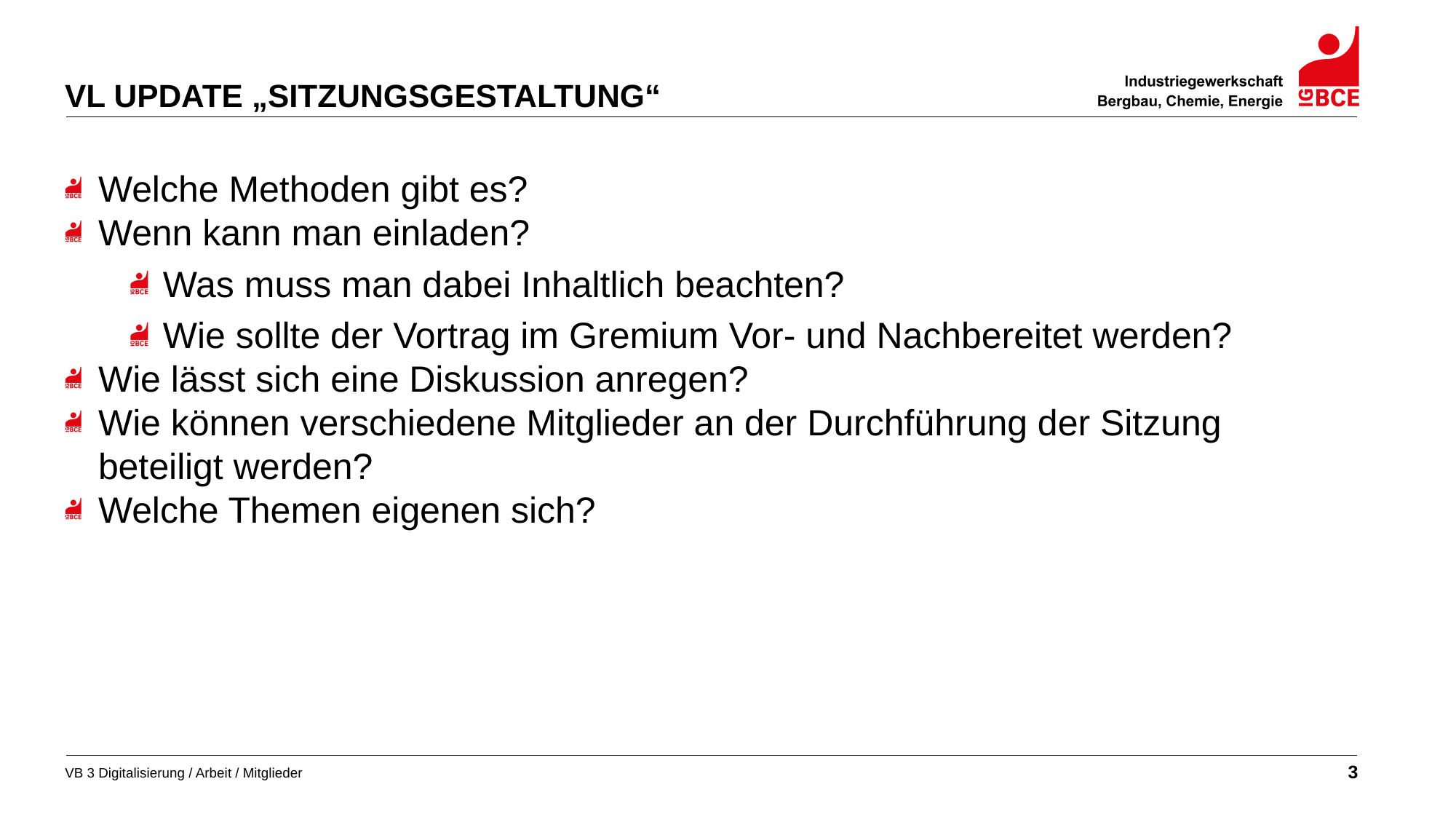

VL Update „Sitzungsgestaltung“
Welche Methoden gibt es?
Wenn kann man einladen?
Was muss man dabei Inhaltlich beachten?
Wie sollte der Vortrag im Gremium Vor- und Nachbereitet werden?
Wie lässt sich eine Diskussion anregen?
Wie können verschiedene Mitglieder an der Durchführung der Sitzung beteiligt werden?
Welche Themen eigenen sich?